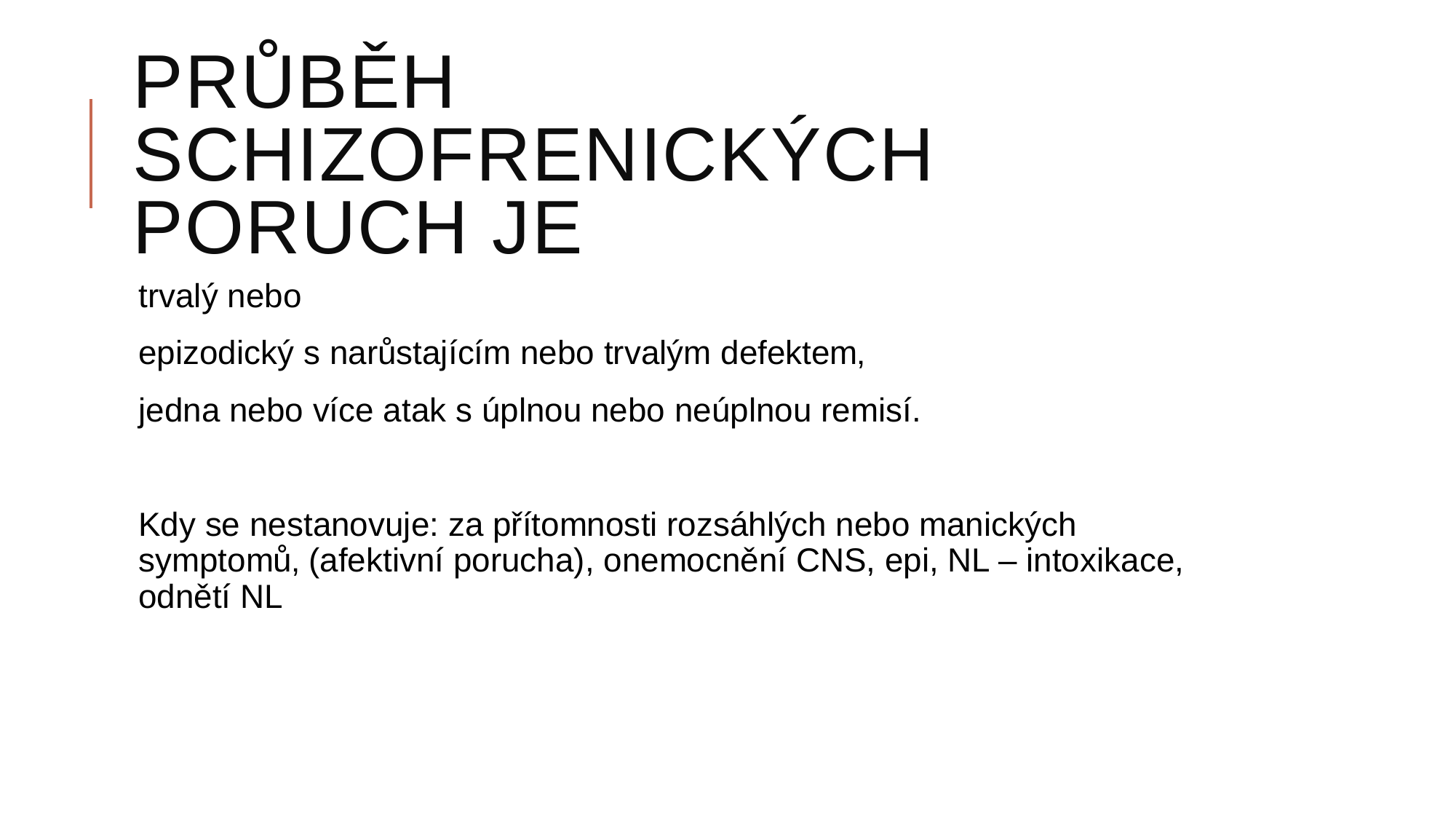

# Průběh schizofrenických poruch je
trvalý nebo
epizodický s narůstajícím nebo trvalým defektem‚
jedna nebo více atak s úplnou nebo neúplnou remisí.

Kdy se nestanovuje: za přítomnosti rozsáhlých nebo manických symptomů‚ (afektivní porucha), onemocnění CNS, epi, NL – intoxikace, odnětí NL